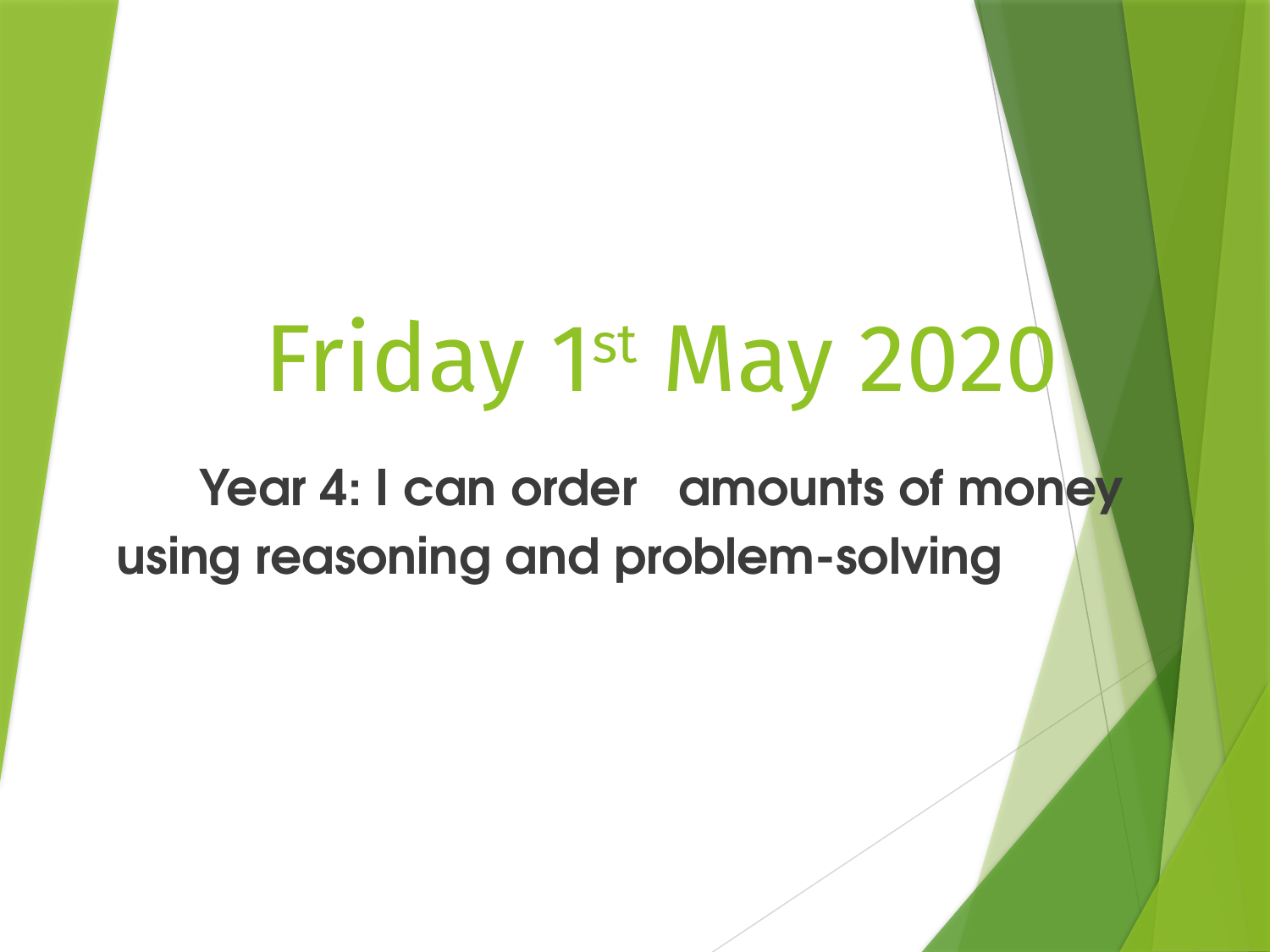

# Friday 1st May 2020 Year 4: I can order   amounts of money using reasoning and problem-solving